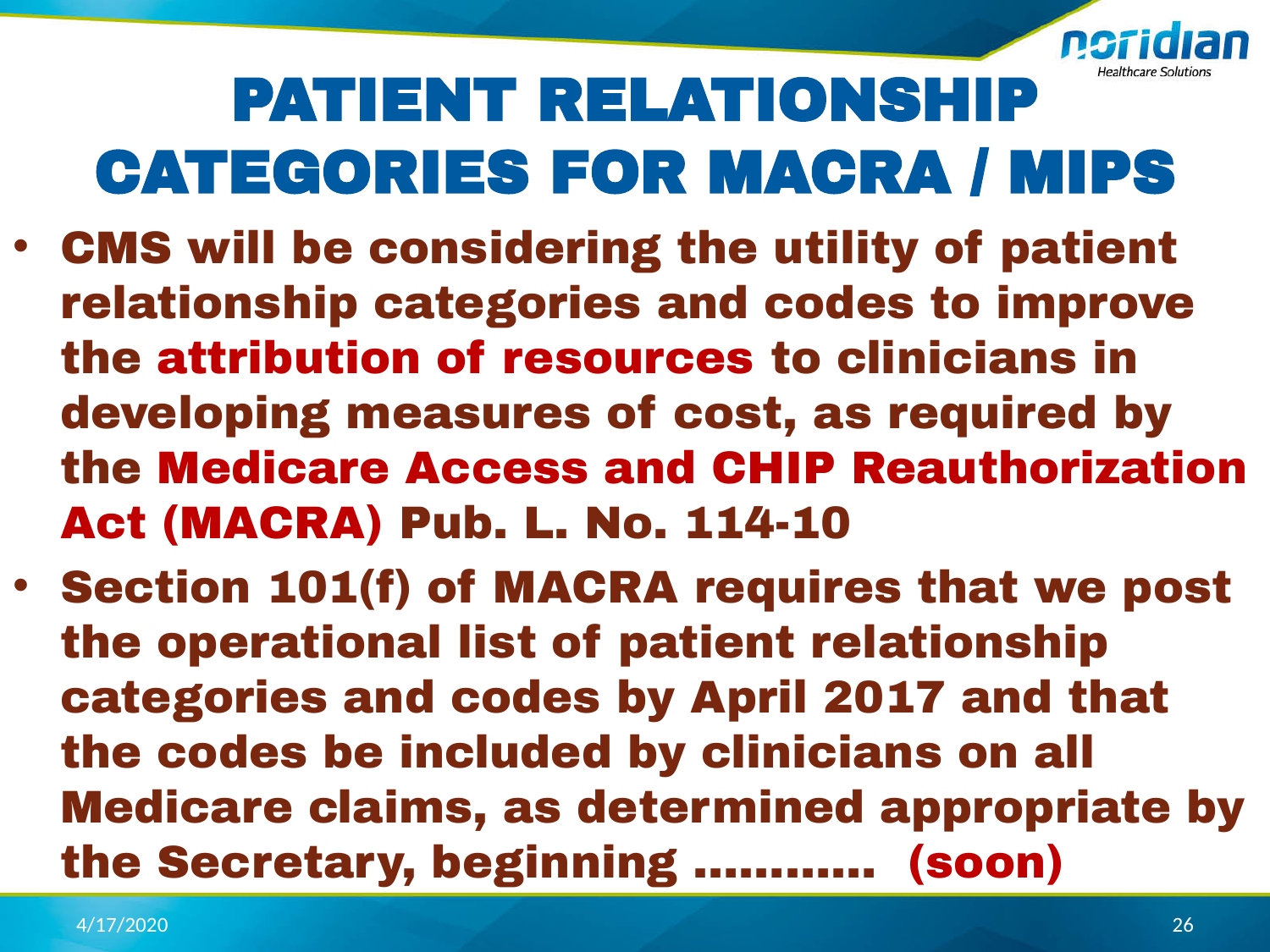

# PATIENT RELATIONSHIP CATEGORIES FOR MACRA / MIPS
CMS will be considering the utility of patient relationship categories and codes to improve the attribution of resources to clinicians in developing measures of cost, as required by the Medicare Access and CHIP Reauthorization Act (MACRA) Pub. L. No. 114-10
Section 101(f) of MACRA requires that we post the operational list of patient relationship categories and codes by April 2017 and that the codes be included by clinicians on all Medicare claims, as determined appropriate by the Secretary, beginning …………  (soon)
4/17/2020
26